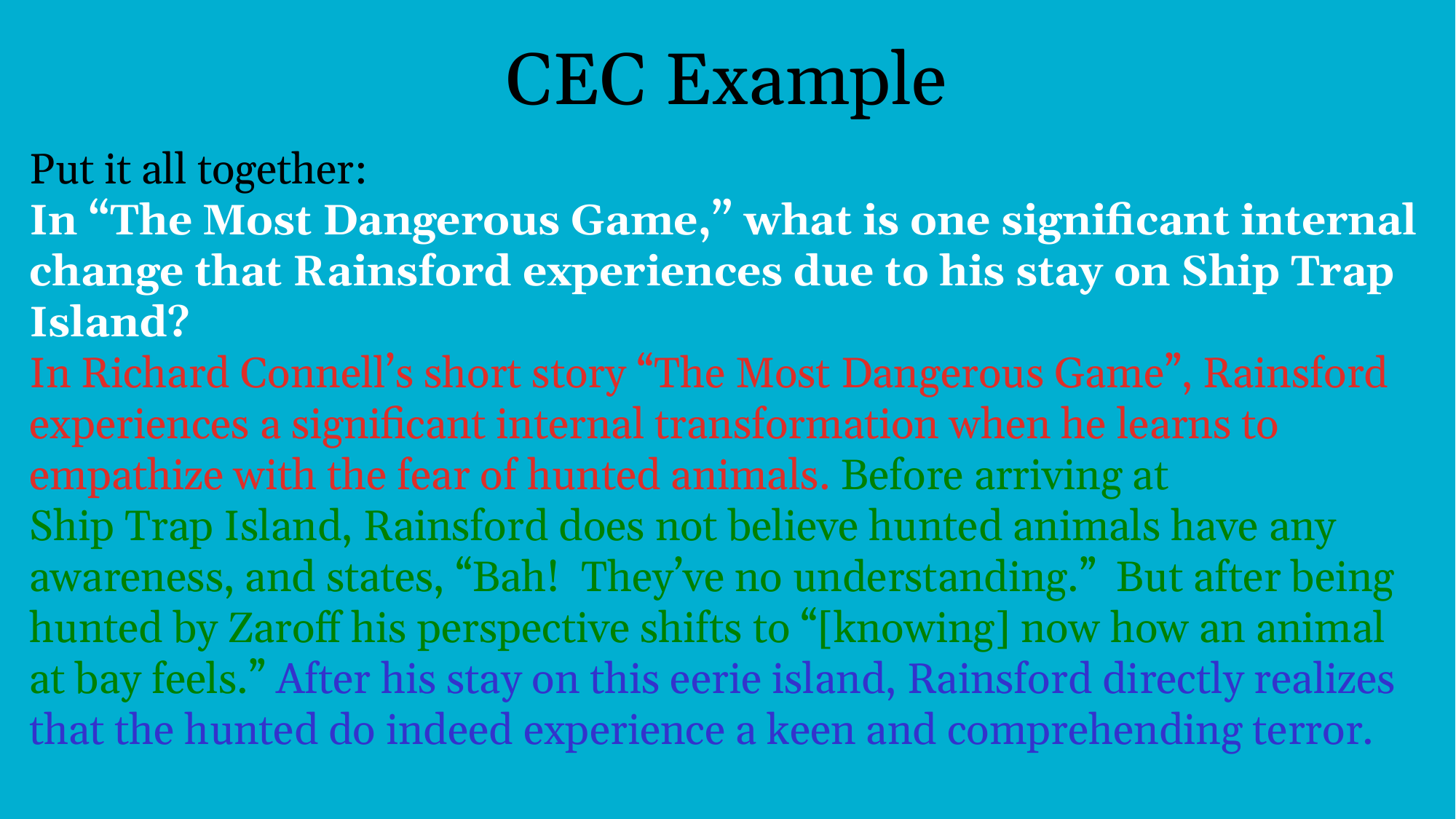

CEC Example
Put it all together:
In “The Most Dangerous Game,” what is one significant internal change that Rainsford experiences due to his stay on Ship Trap Island?
In Richard Connell’s short story “The Most Dangerous Game”, Rainsford experiences a significant internal transformation when he learns to empathize with the fear of hunted animals. Before arriving at
Ship Trap Island, Rainsford does not believe hunted animals have any awareness, and states, “Bah!  They’ve no understanding.”  But after being hunted by Zaroff his perspective shifts to “[knowing] now how an animal at bay feels.” After his stay on this eerie island, Rainsford directly realizes that the hunted do indeed experience a keen and comprehending terror.